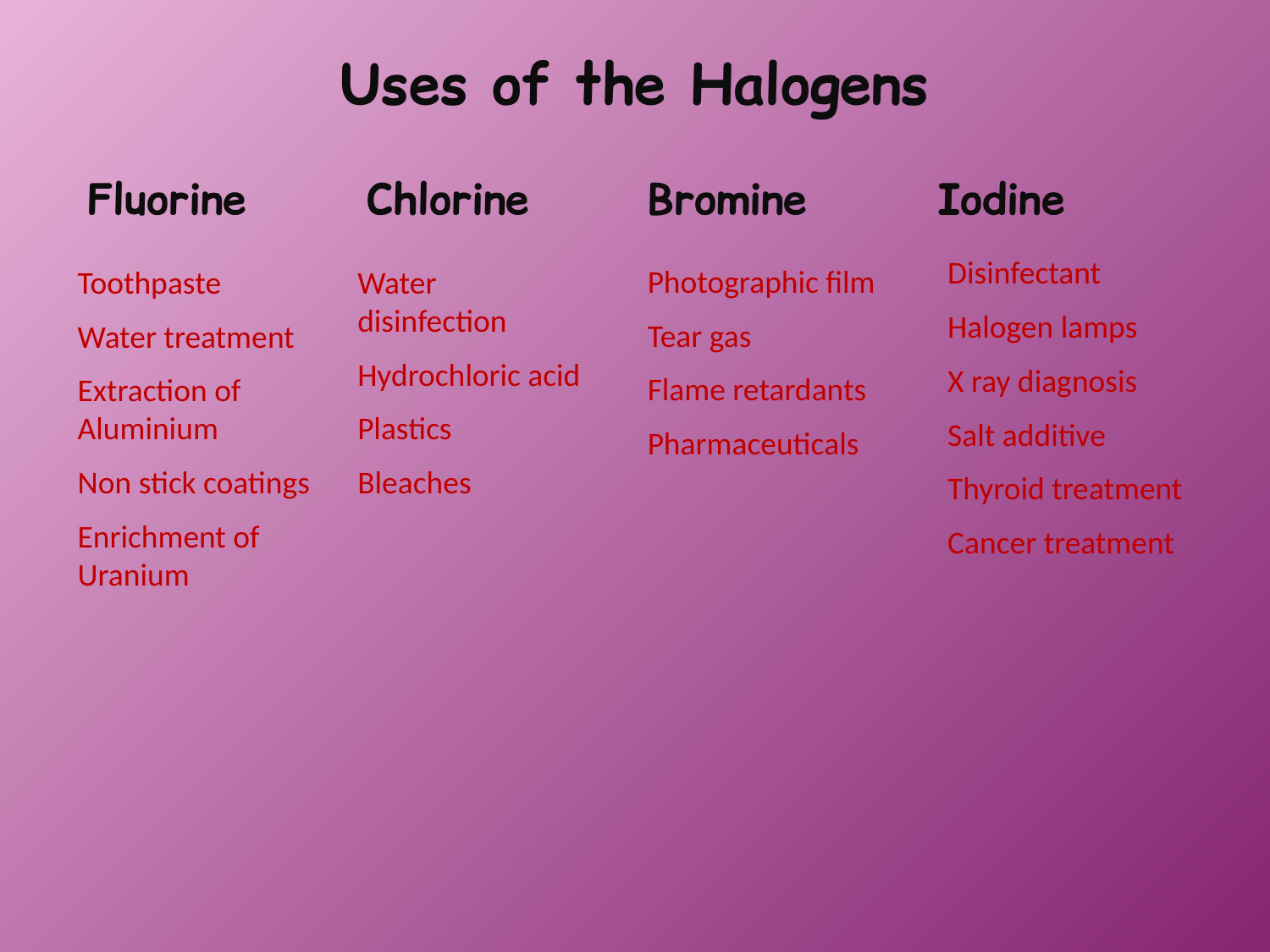

# Uses of the Halogens
Fluorine
Chlorine
Bromine
Iodine
Disinfectant
Halogen lamps
X ray diagnosis
Salt additive
Thyroid treatment
Cancer treatment

Photographic film
Tear gas
Flame retardants
Pharmaceuticals

Toothpaste
Water treatment
Extraction of Aluminium
Non stick coatings
Enrichment of Uranium

Water disinfection
Hydrochloric acid
Plastics
Bleaches